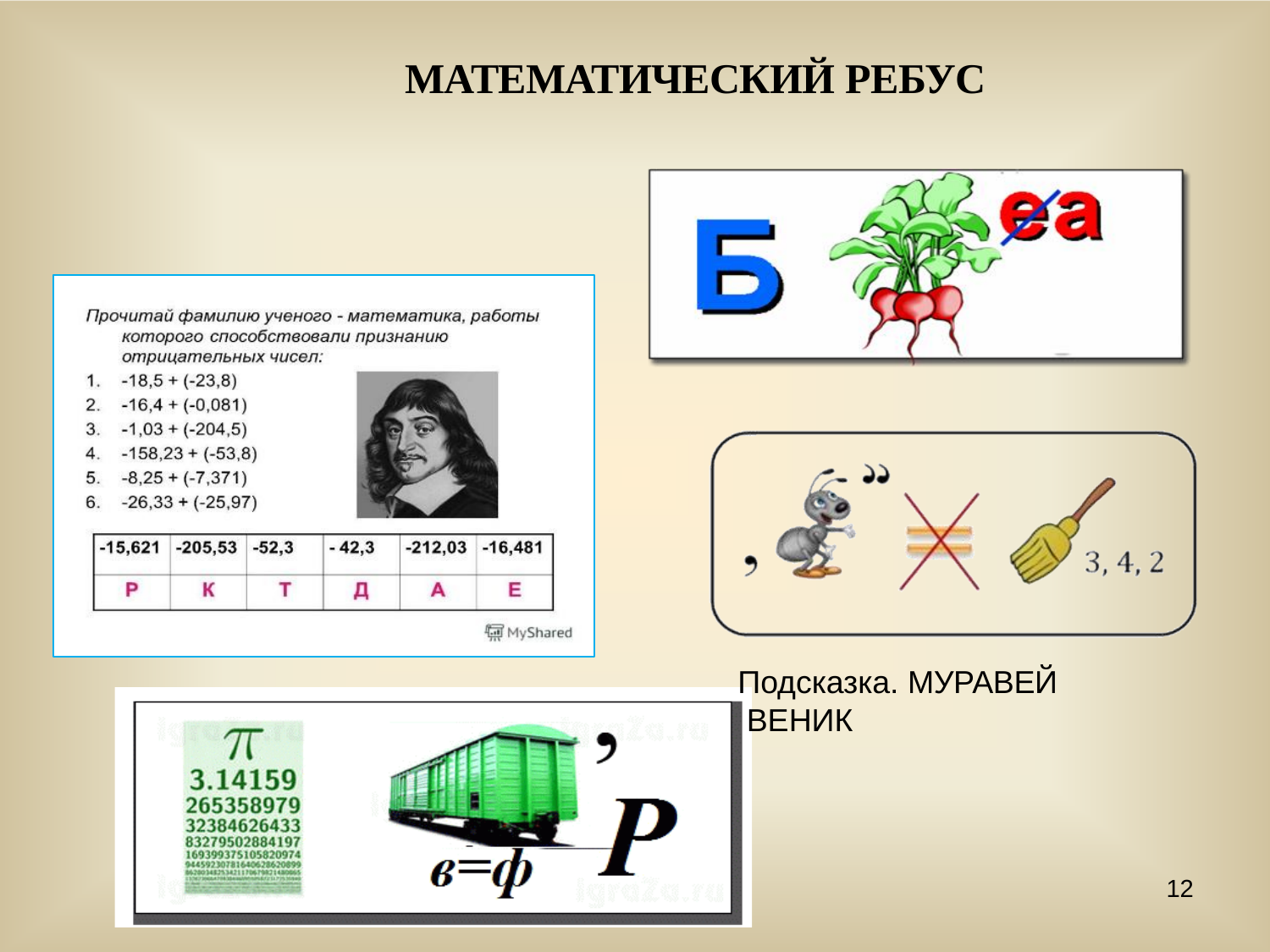

# МАТЕМАТИЧЕСКИЙ РЕБУС

Подсказка. МУРАВЕЙ  ВЕНИК

12